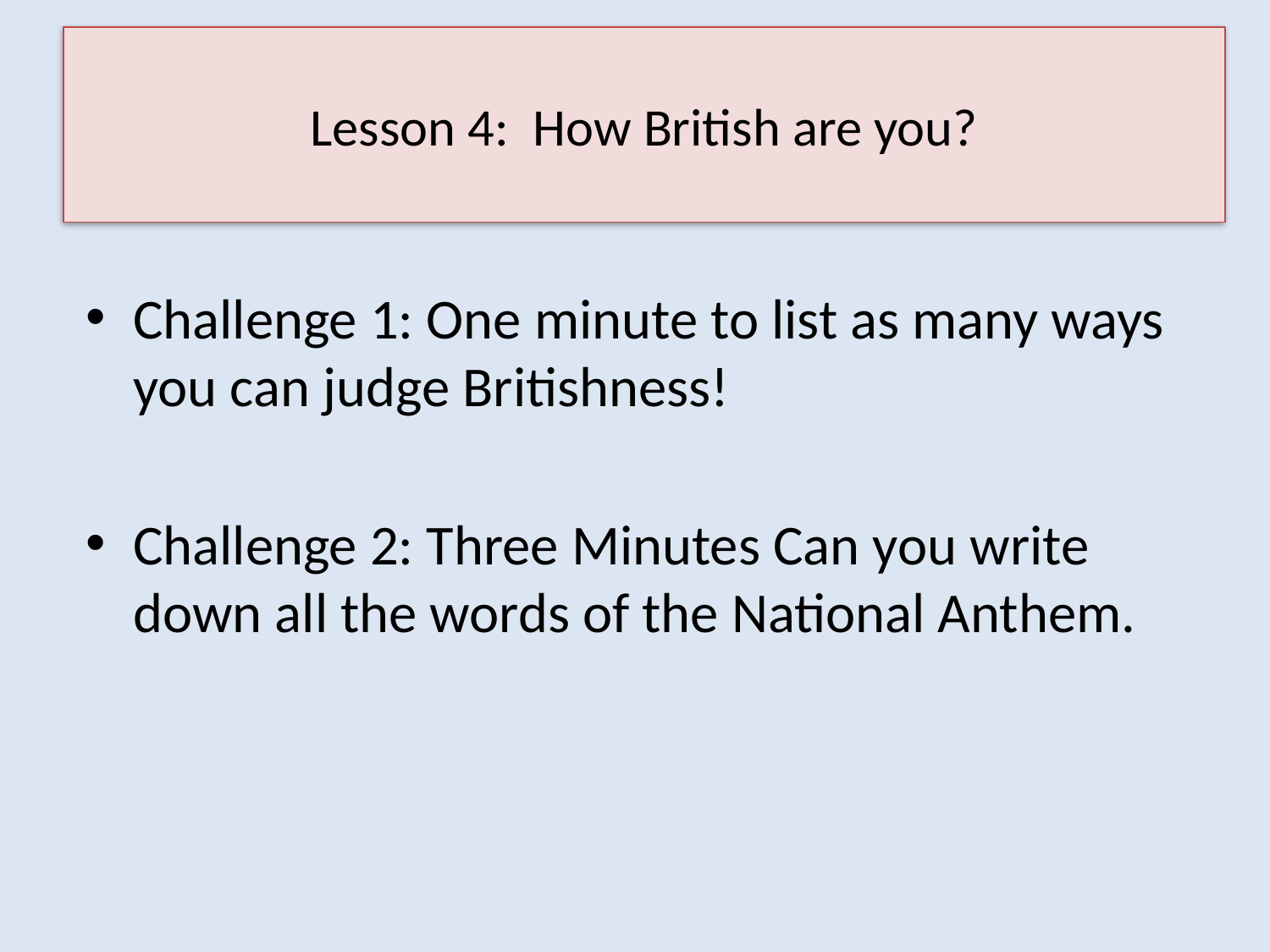

Lesson 4:  How British are you?
Challenge 1: One minute to list as many ways you can judge Britishness!

Challenge 2: Three Minutes Can you write down all the words of the National Anthem.